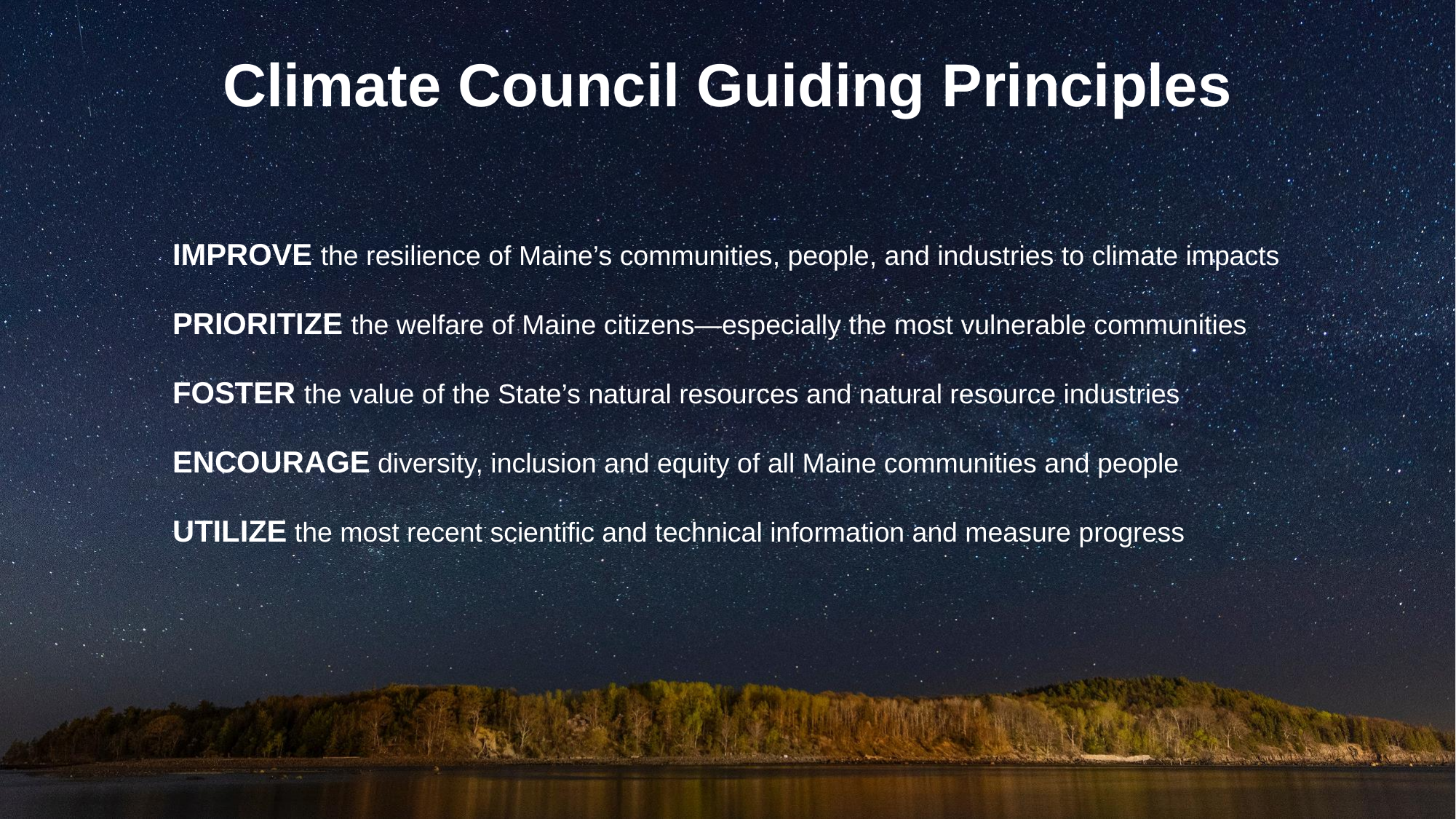

Climate Council Guiding Principles
IMPROVE the resilience of Maine’s communities, people, and industries to climate impacts
PRIORITIZE the welfare of Maine citizens—especially the most vulnerable communities
FOSTER the value of the State’s natural resources and natural resource industries
ENCOURAGE diversity, inclusion and equity of all Maine communities and people
UTILIZE the most recent scientific and technical information and measure progress